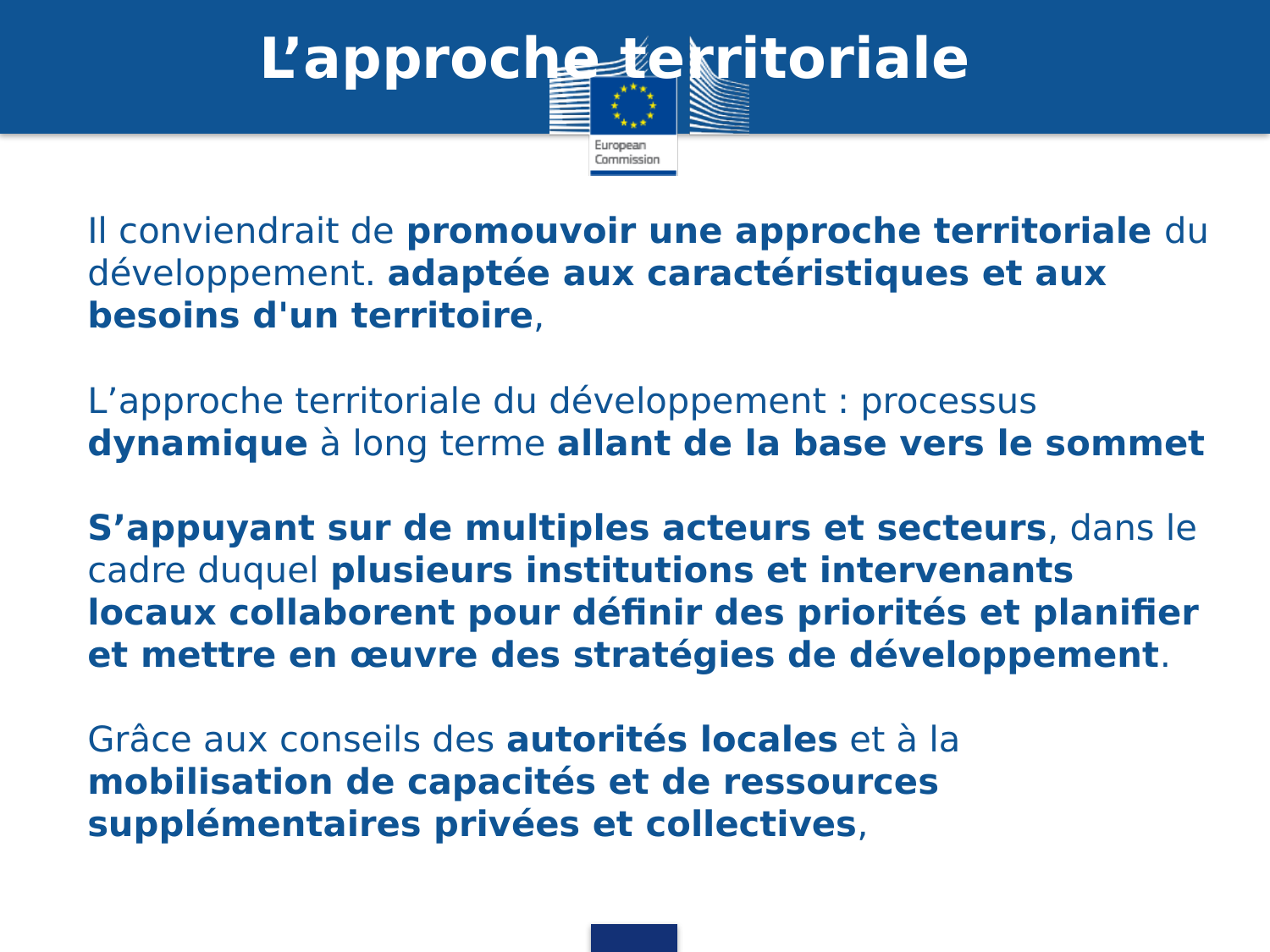

L’approche territoriale
Il conviendrait de promouvoir une approche territoriale du développement. adaptée aux caractéristiques et aux besoins d'un territoire,

L’approche territoriale du développement : processus dynamique à long terme allant de la base vers le sommet

S’appuyant sur de multiples acteurs et secteurs, dans le cadre duquel plusieurs institutions et intervenants locaux collaborent pour définir des priorités et planifier et mettre en œuvre des stratégies de développement.

Grâce aux conseils des autorités locales et à la mobilisation de capacités et de ressources supplémentaires privées et collectives,